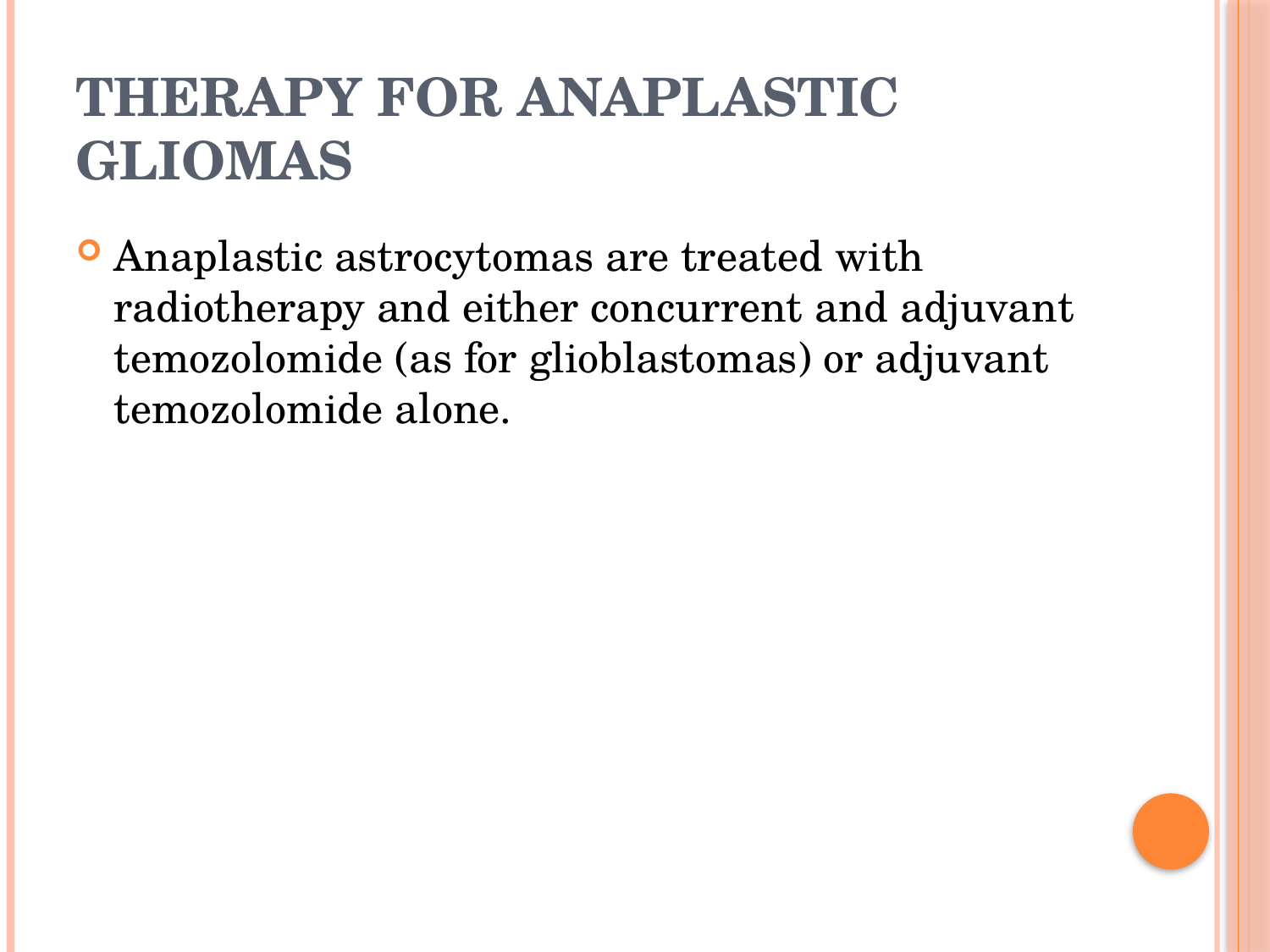

# Therapy for Anaplastic Gliomas
Anaplastic astrocytomas are treated with radiotherapy and either concurrent and adjuvant temozolomide (as for glioblastomas) or adjuvant temozolomide alone.